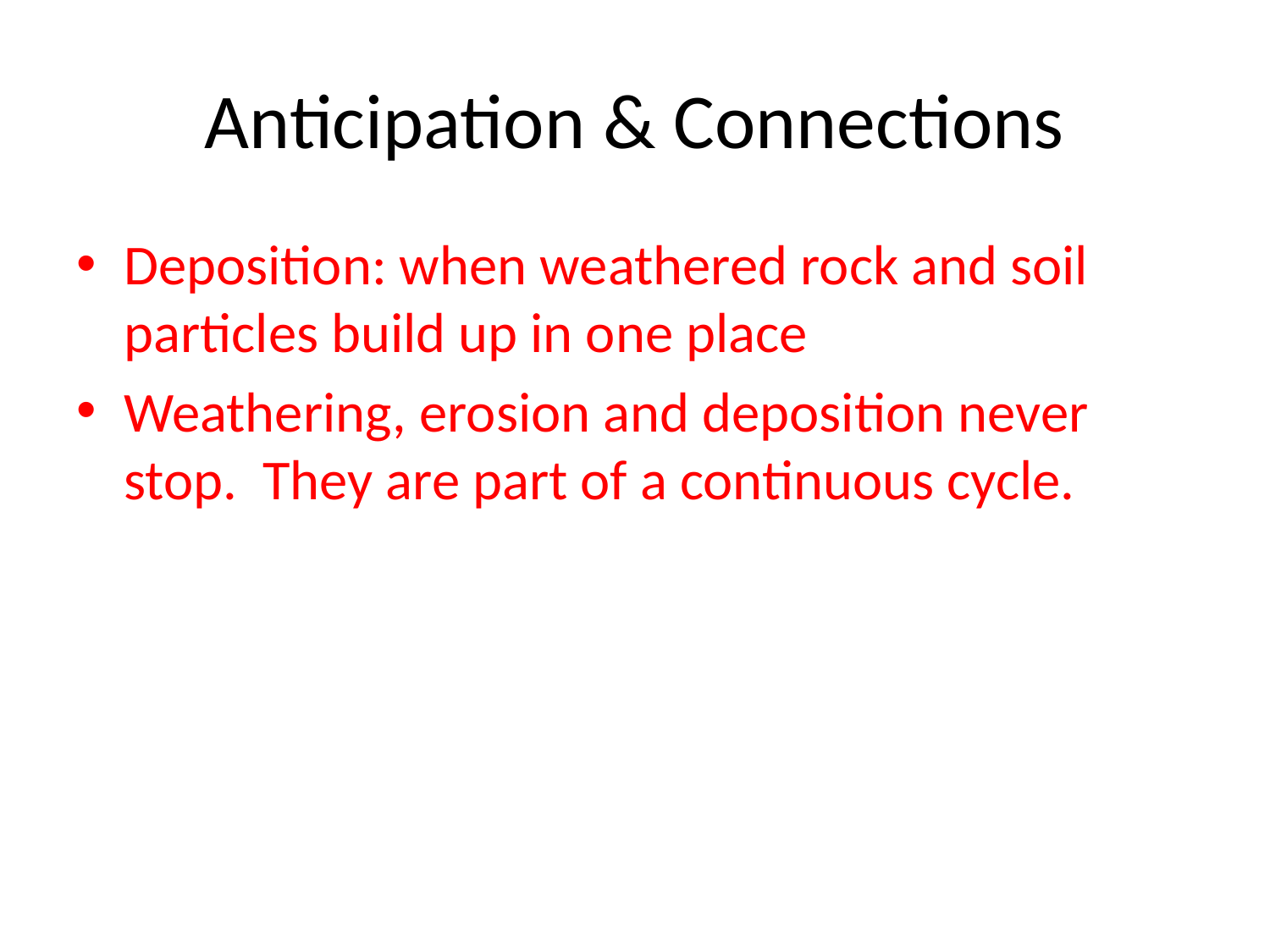

# Anticipation & Connections
Deposition: when weathered rock and soil particles build up in one place
Weathering, erosion and deposition never stop.  They are part of a continuous cycle.